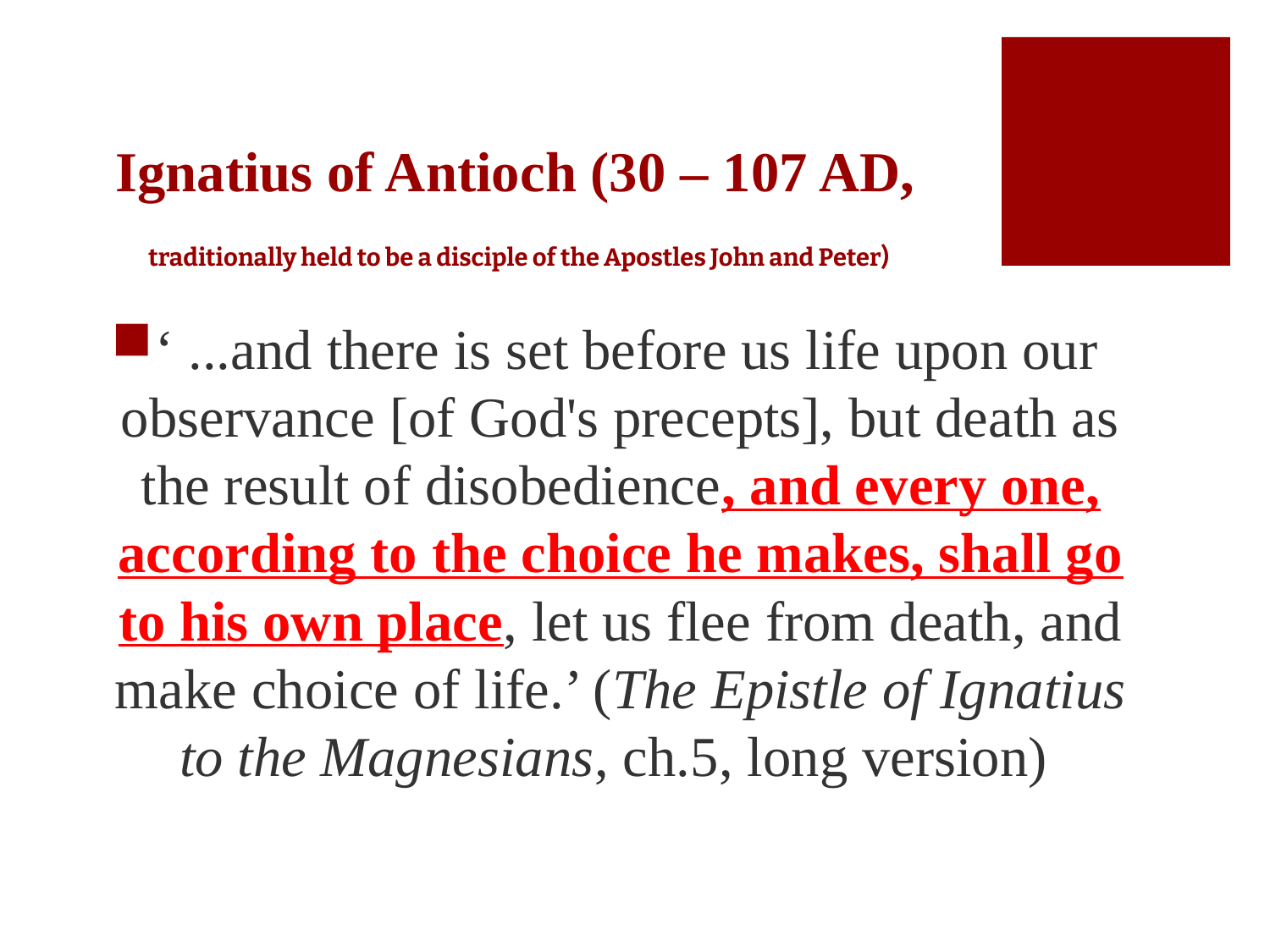

# Ignatius of Antioch (30 – 107 AD, traditionally held to be a disciple of the Apostles John and Peter)
‘ ...and there is set before us life upon our observance [of God's precepts], but death as the result of disobedience, and every one, according to the choice he makes, shall go to his own place, let us flee from death, and make choice of life.’ (The Epistle of Ignatius to the Magnesians, ch.5, long version)